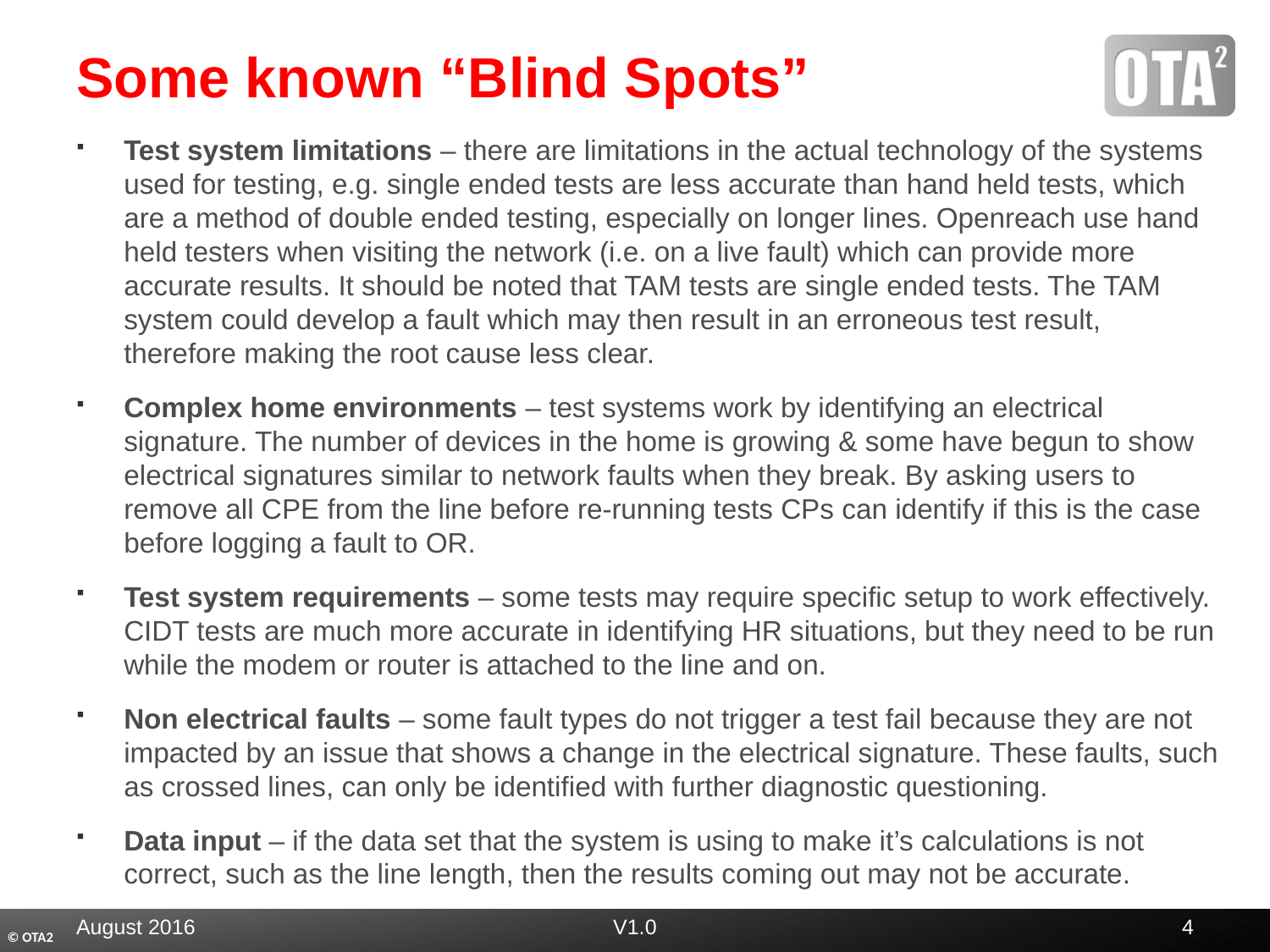

# Some known “Blind Spots”
Test system limitations – there are limitations in the actual technology of the systems used for testing, e.g. single ended tests are less accurate than hand held tests, which are a method of double ended testing, especially on longer lines. Openreach use hand held testers when visiting the network (i.e. on a live fault) which can provide more accurate results. It should be noted that TAM tests are single ended tests. The TAM system could develop a fault which may then result in an erroneous test result, therefore making the root cause less clear.

Complex home environments – test systems work by identifying an electrical signature. The number of devices in the home is growing & some have begun to show electrical signatures similar to network faults when they break. By asking users to remove all CPE from the line before re-running tests CPs can identify if this is the case before logging a fault to OR.

Test system requirements – some tests may require specific setup to work effectively. CIDT tests are much more accurate in identifying HR situations, but they need to be run while the modem or router is attached to the line and on.

Non electrical faults – some fault types do not trigger a test fail because they are not impacted by an issue that shows a change in the electrical signature. These faults, such as crossed lines, can only be identified with further diagnostic questioning.

Data input – if the data set that the system is using to make it’s calculations is not correct, such as the line length, then the results coming out may not be accurate.

August 2016
V1.0
4